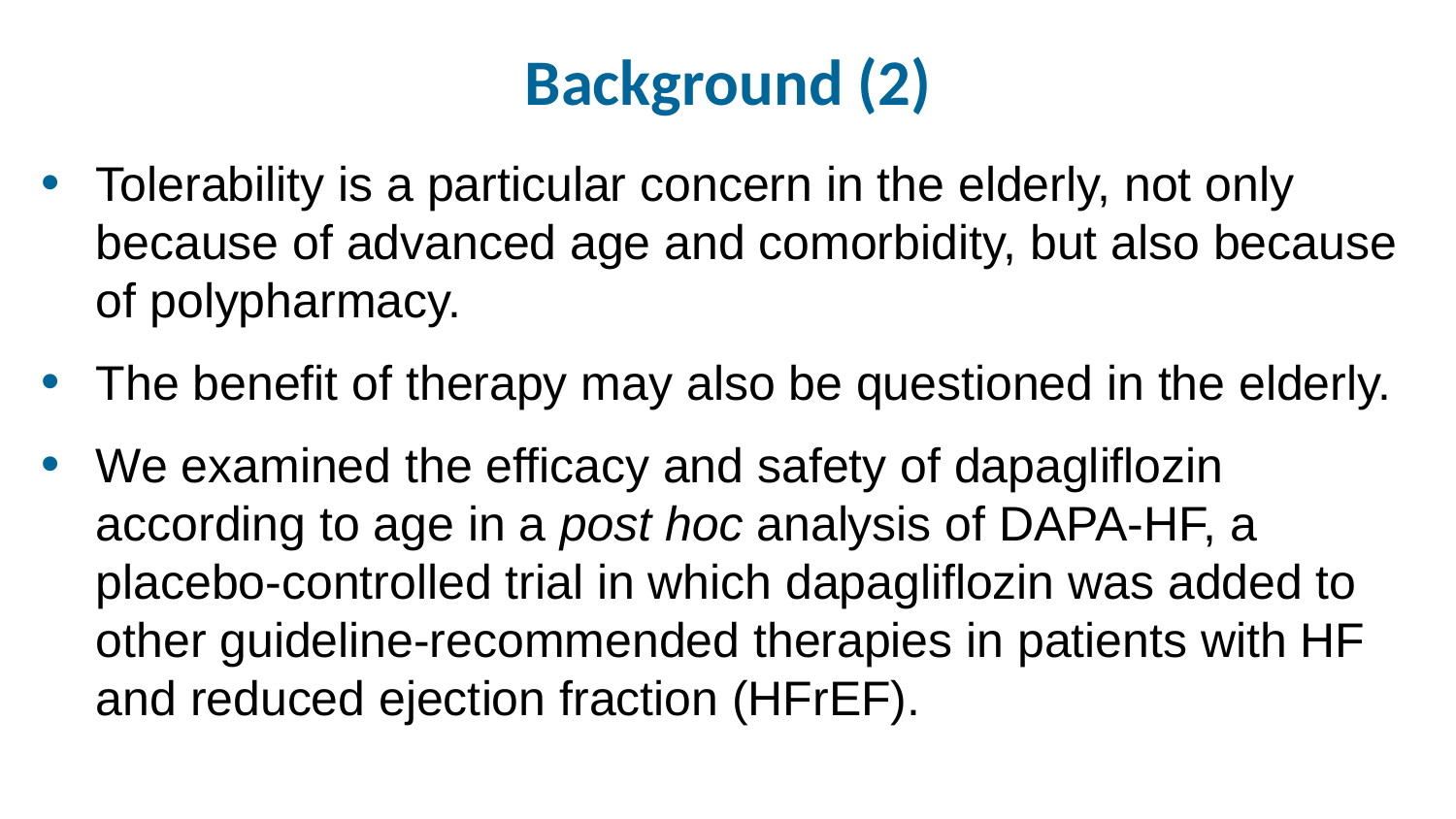

# Background (2)
Tolerability is a particular concern in the elderly, not only because of advanced age and comorbidity, but also because of polypharmacy.
The benefit of therapy may also be questioned in the elderly.
We examined the efficacy and safety of dapagliflozin according to age in a post hoc analysis of DAPA-HF, a placebo-controlled trial in which dapagliflozin was added to other guideline-recommended therapies in patients with HF and reduced ejection fraction (HFrEF).